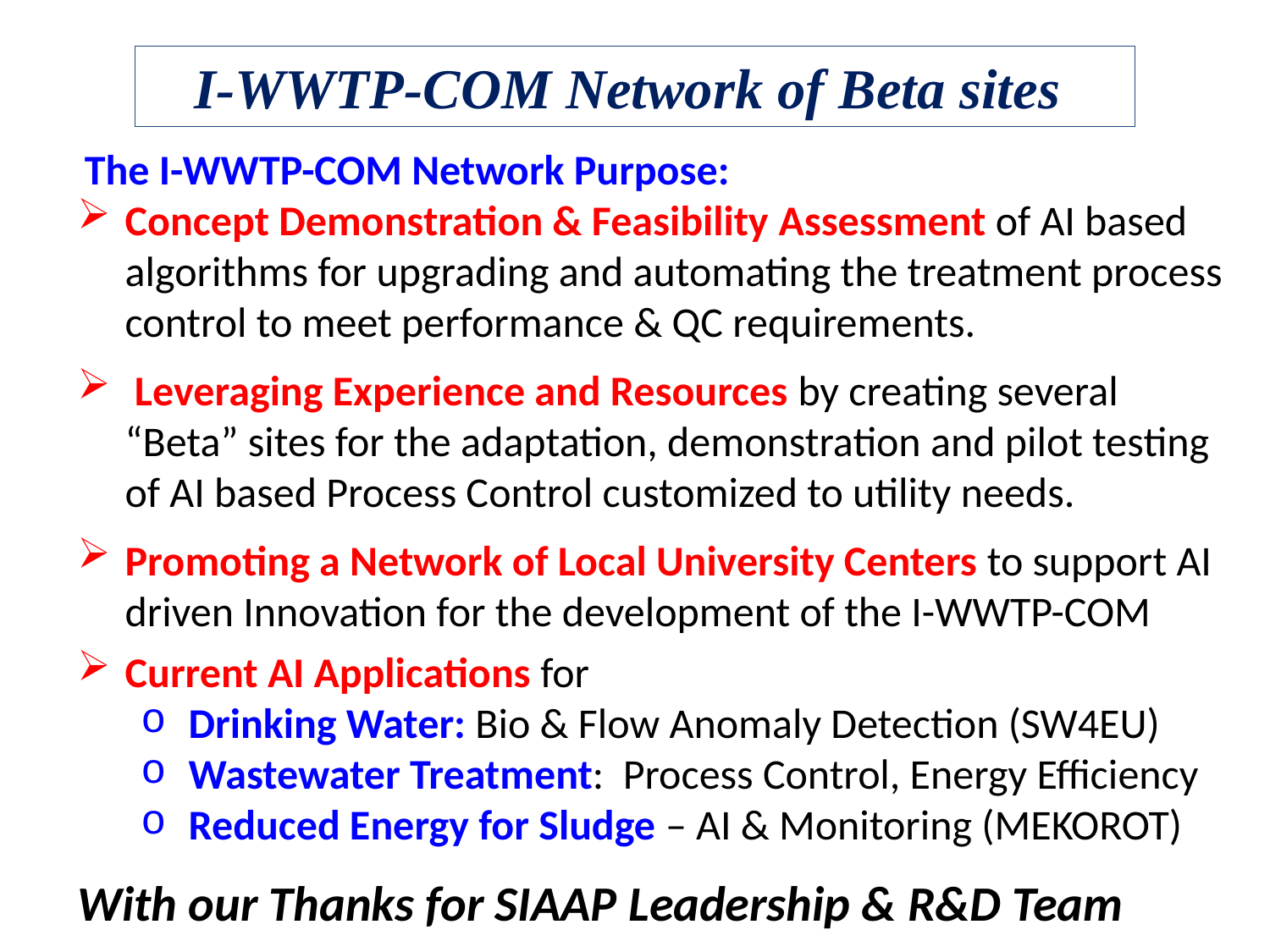

I-WWTP-COM Network of Beta sites
 The I-WWTP-COM Network Purpose:
Concept Demonstration & Feasibility Assessment of AI based algorithms for upgrading and automating the treatment process control to meet performance & QC requirements.
 Leveraging Experience and Resources by creating several “Beta” sites for the adaptation, demonstration and pilot testing of AI based Process Control customized to utility needs.
Promoting a Network of Local University Centers to support AI driven Innovation for the development of the I-WWTP-COM
Current AI Applications for
Drinking Water: Bio & Flow Anomaly Detection (SW4EU)
Wastewater Treatment:  Process Control, Energy Efficiency
Reduced Energy for Sludge – AI & Monitoring (MEKOROT)

With our Thanks for SIAAP Leadership & R&D Team